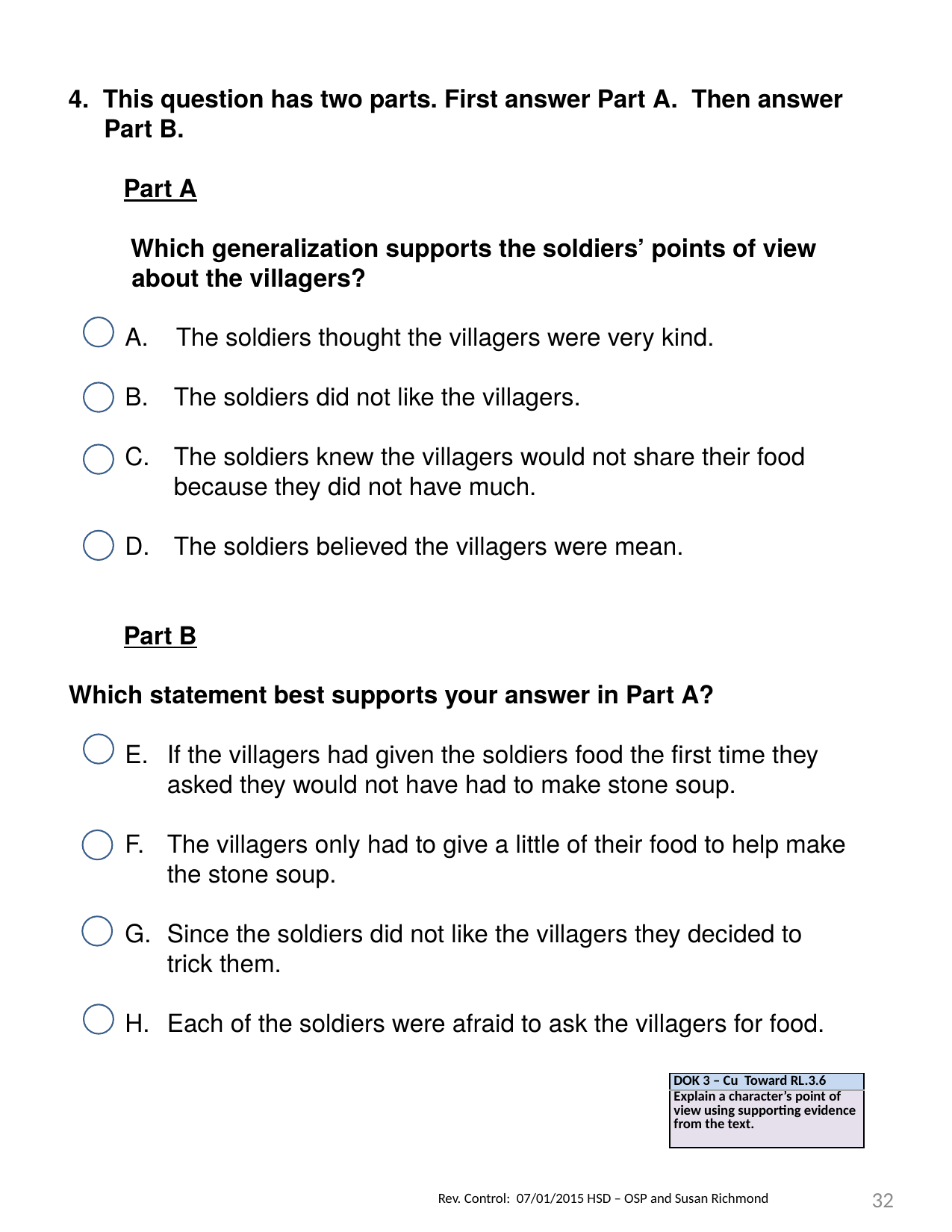

4.  This question has two parts. First answer Part A.  Then answer Part B.

        Part A

         Which generalization supports the soldiers’ points of view about the villagers?

    The soldiers thought the villagers were very kind.

The soldiers did not like the villagers.

The soldiers knew the villagers would not share their food because they did not have much.

The soldiers believed the villagers were mean.

        Part B

Which statement best supports your answer in Part A?

If the villagers had given the soldiers food the first time they asked they would not have had to make stone soup.

The villagers only had to give a little of their food to help make the stone soup.

Since the soldiers did not like the villagers they decided to trick them.

Each of the soldiers were afraid to ask the villagers for food.

| DOK 3 – Cu Toward RL.3.6 |
| --- |
| Explain a character’s point of view using supporting evidence from the text. |
32